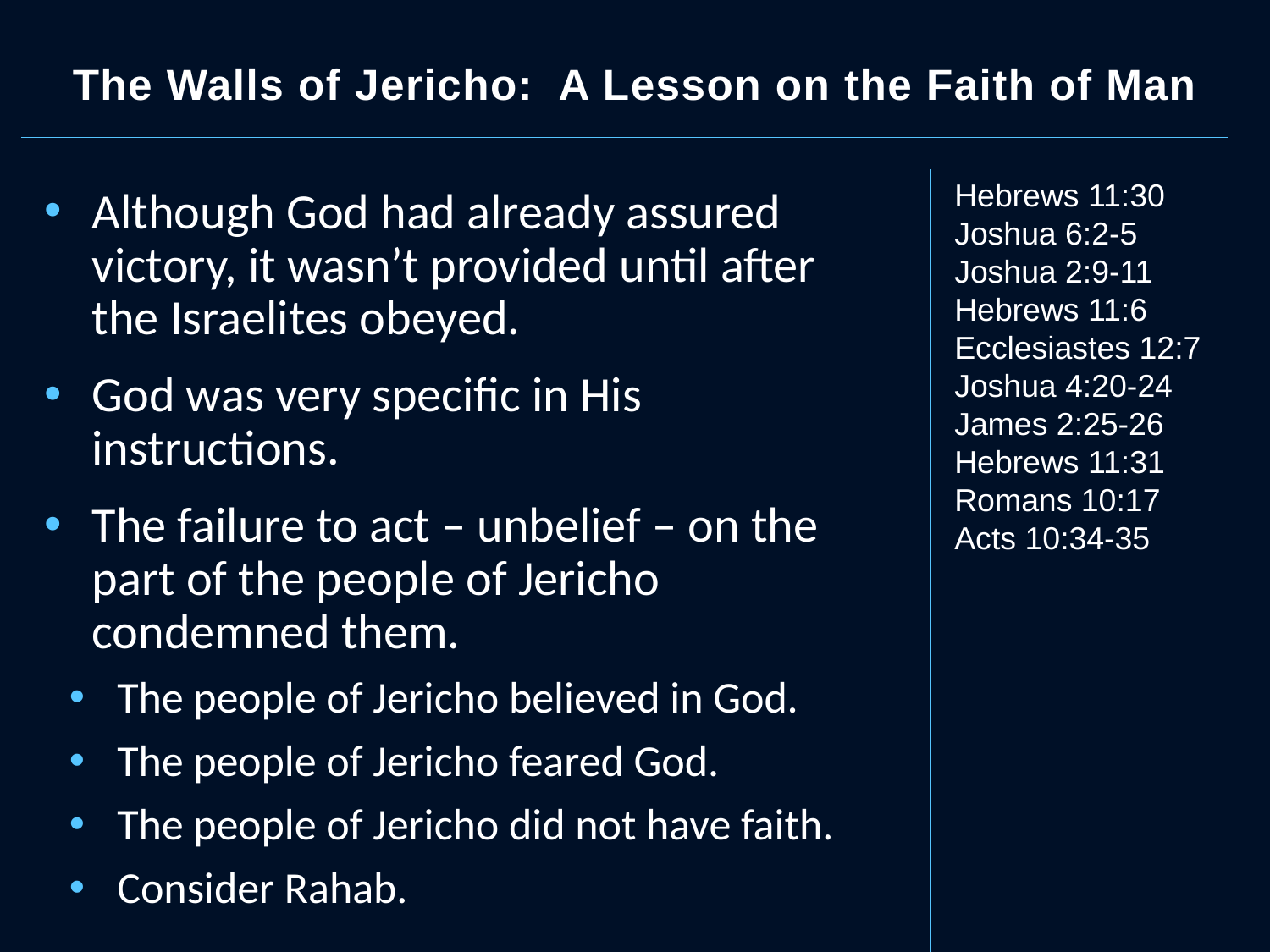

# The Walls of Jericho:  A Lesson on the Faith of Man
Hebrews 11:30
Joshua 6:2-5
Joshua 2:9-11
Hebrews 11:6
Ecclesiastes 12:7
Joshua 4:20-24
James 2:25-26
Hebrews 11:31
Romans 10:17
Acts 10:34-35
Although God had already assured victory, it wasn’t provided until after the Israelites obeyed.
God was very specific in His instructions.
The failure to act – unbelief – on the part of the people of Jericho condemned them.
The people of Jericho believed in God.
The people of Jericho feared God.
The people of Jericho did not have faith.
Consider Rahab.